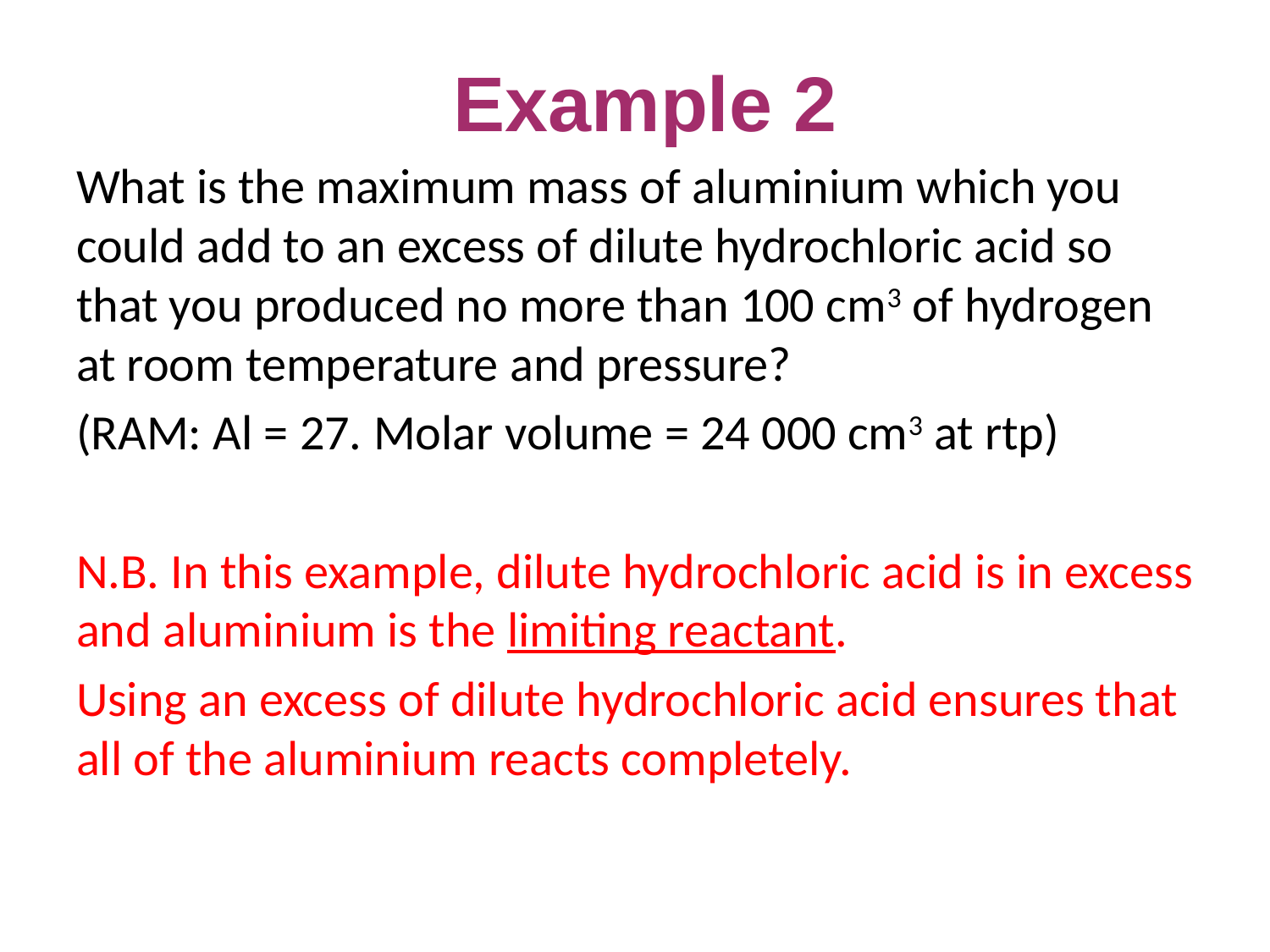

# Example 2
What is the maximum mass of aluminium which you could add to an excess of dilute hydrochloric acid so that you produced no more than 100 cm3 of hydrogen at room temperature and pressure?
(RAM: Al = 27. Molar volume = 24 000 cm3 at rtp)

N.B. In this example, dilute hydrochloric acid is in excess and aluminium is the limiting reactant.
Using an excess of dilute hydrochloric acid ensures that all of the aluminium reacts completely.